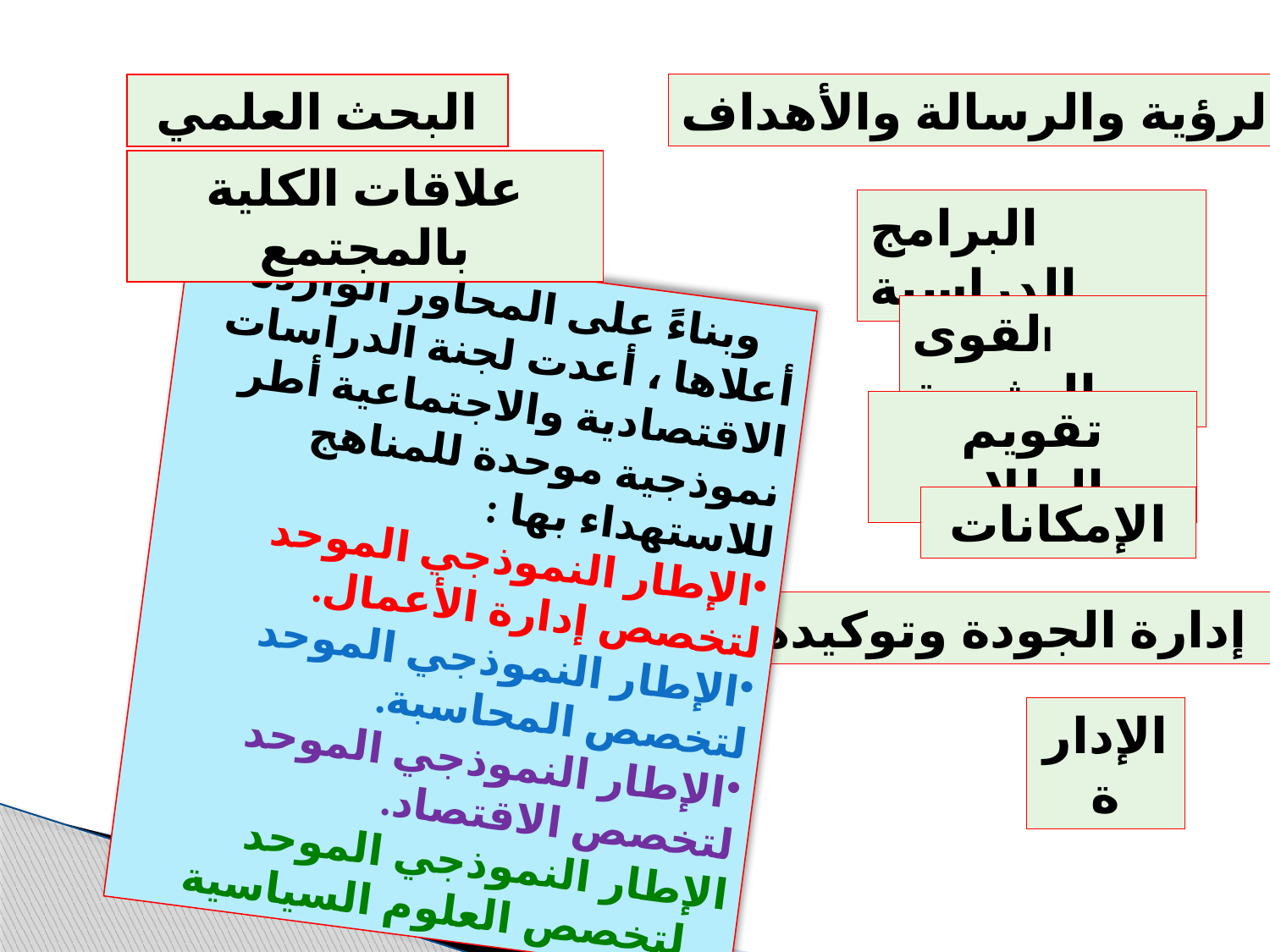

البحث العلمي
الرؤية والرسالة والأهداف
علاقات الكلية بالمجتمع
البرامج الدراسية
القوى البشرية
وبناءً على المحاور الواردة أعلاها ، أعدت لجنة الدراسات الاقتصادية والاجتماعية أطر نموذجية موحدة للمناهج للاستهداء بها :
الإطار النموذجي الموحد لتخصص إدارة الأعمال.
الإطار النموذجي الموحد لتخصص المحاسبة.
الإطار النموذجي الموحد لتخصص الاقتصاد.
الإطار النموذجي الموحد لتخصص العلوم السياسية.
تقويم الطلاب
الإمكانات
إدارة الجودة وتوكيدها
الإدارة